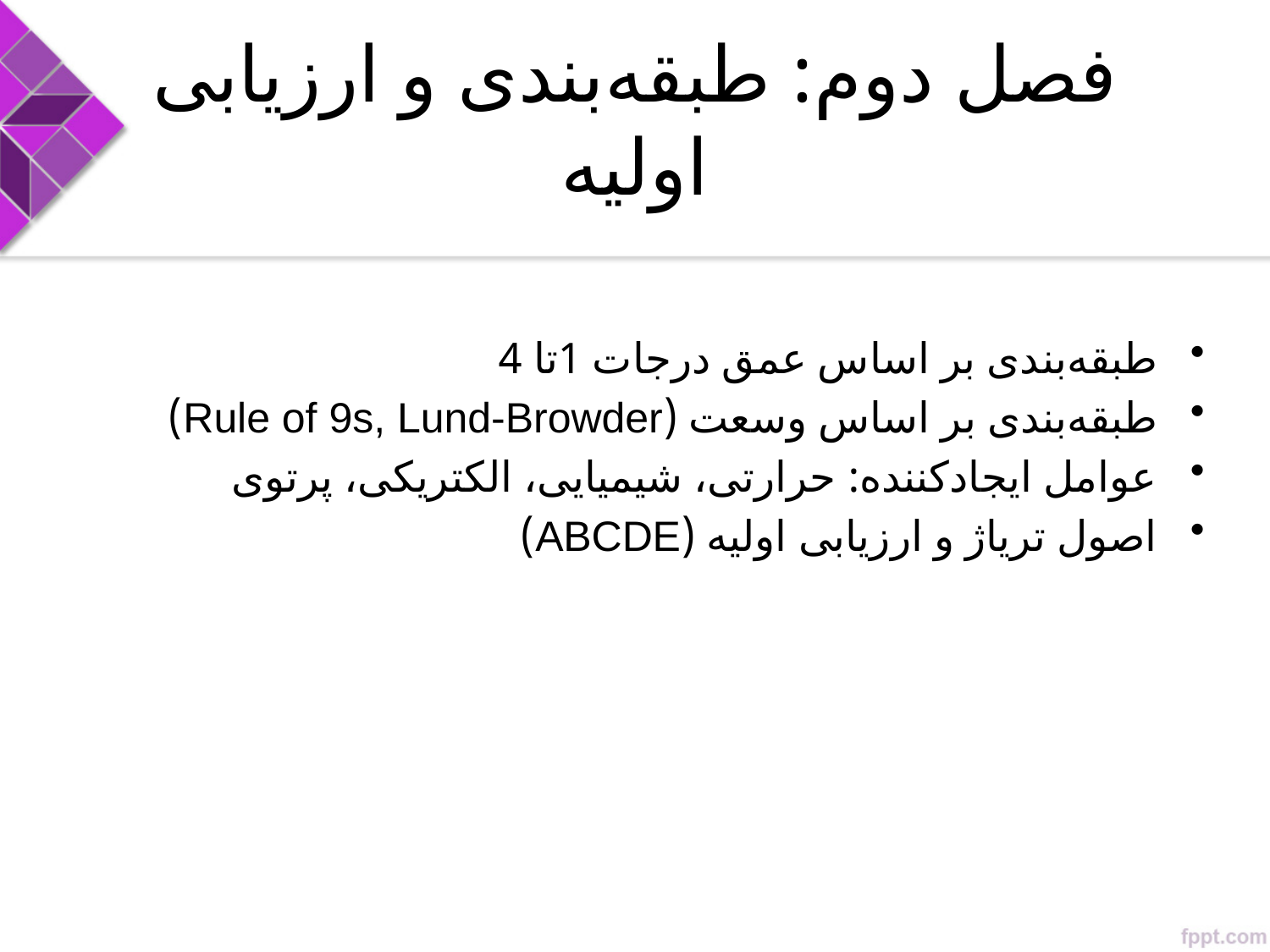

# فصل دوم: طبقه‌بندی و ارزیابی اولیه

طبقه‌بندی بر اساس عمق درجات 1تا 4
طبقه‌بندی بر اساس وسعت (Rule of 9s, Lund-Browder)
عوامل ایجادکننده: حرارتی، شیمیایی، الکتریکی، پرتوی
اصول تریاژ و ارزیابی اولیه (ABCDE)